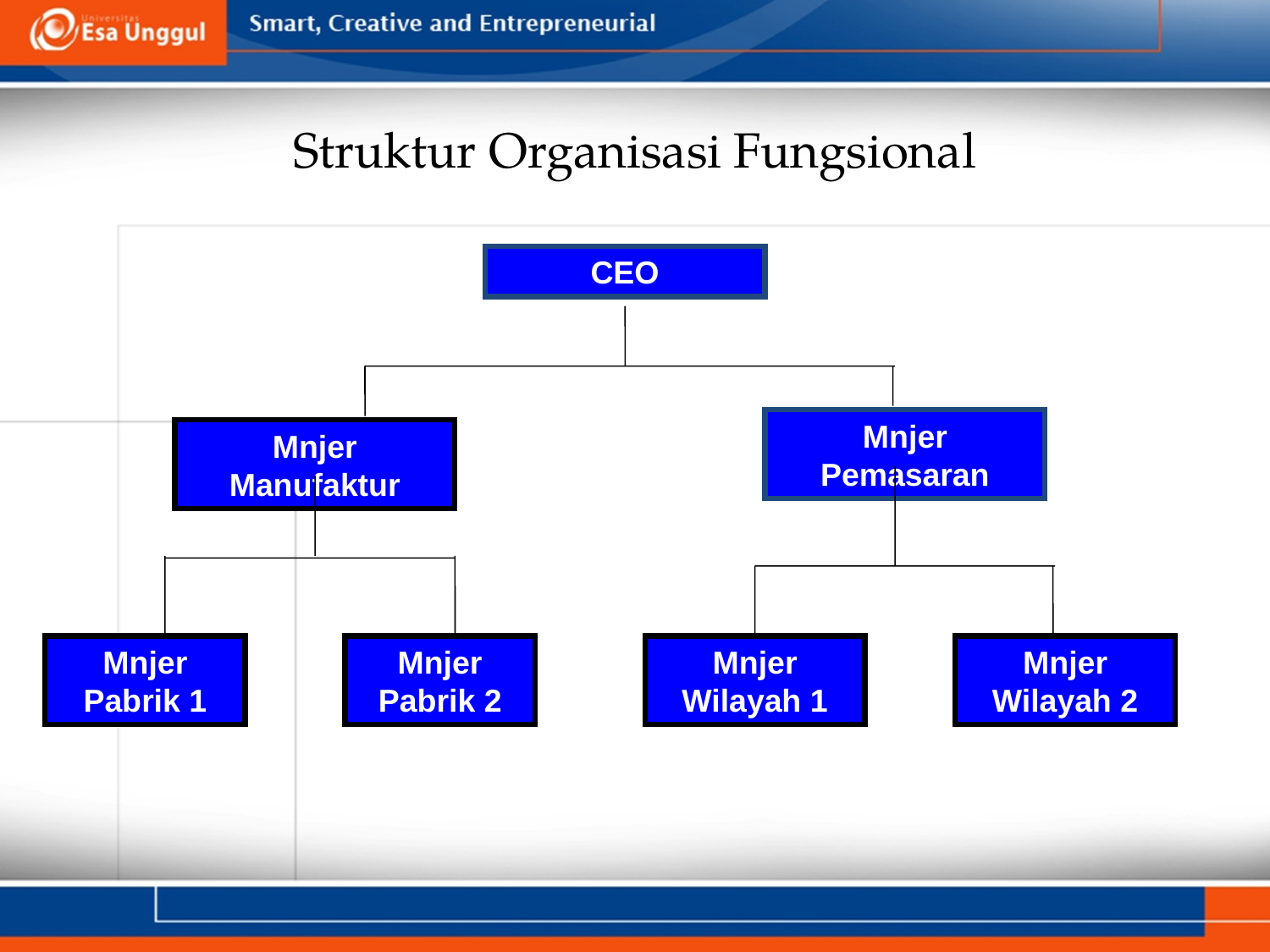

# Struktur Organisasi Fungsional
CEO

Mnjer Pemasaran
Mnjer Manufaktur

Mnjer Pabrik 1
Mnjer Pabrik 2
Mnjer Wilayah 1
Mnjer Wilayah 2